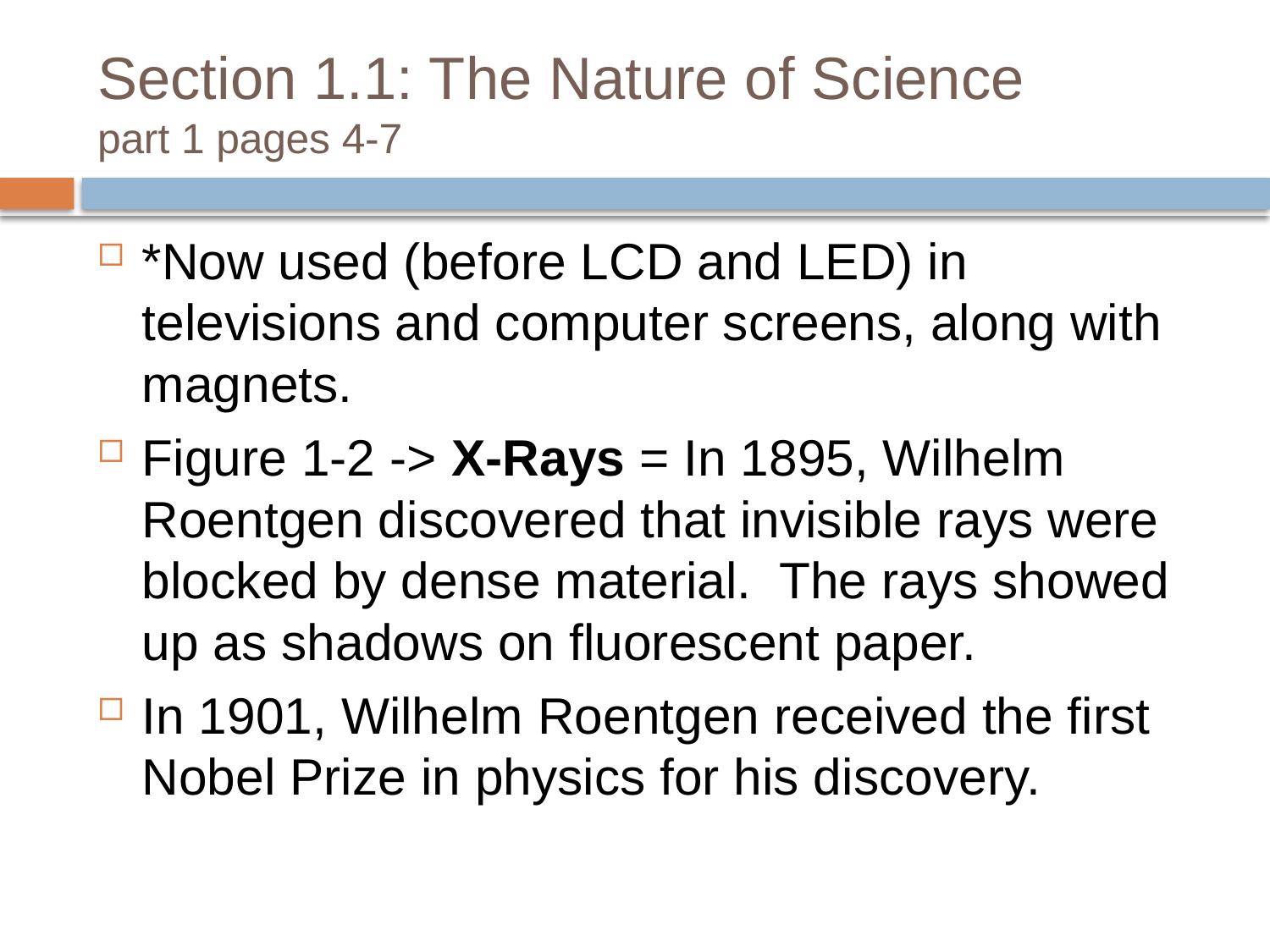

# Section 1.1: The Nature of Science part 1 pages 4-7
*Now used (before LCD and LED) in televisions and computer screens, along with magnets.
Figure 1-2 -> X-Rays = In 1895, Wilhelm Roentgen discovered that invisible rays were blocked by dense material.  The rays showed up as shadows on fluorescent paper.
In 1901, Wilhelm Roentgen received the first Nobel Prize in physics for his discovery.